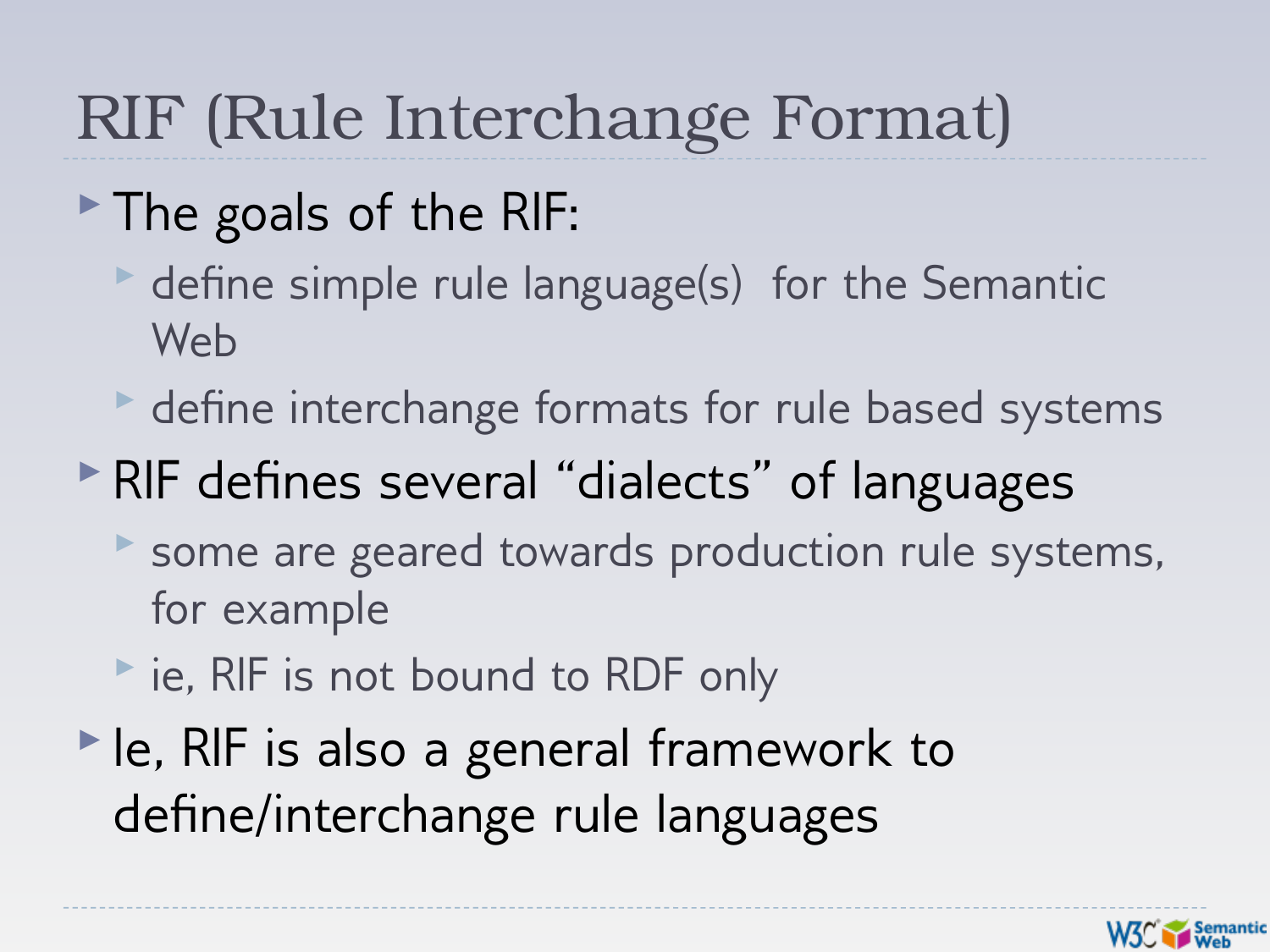

# RIF (Rule Interchange Format)
The goals of the RIF:
define simple rule language(s)  for the Semantic Web
define interchange formats for rule based systems
RIF defines several “dialects” of languages
some are geared towards production rule systems, for example
ie, RIF is not bound to RDF only
Ie, RIF is also a general framework to define/interchange rule languages